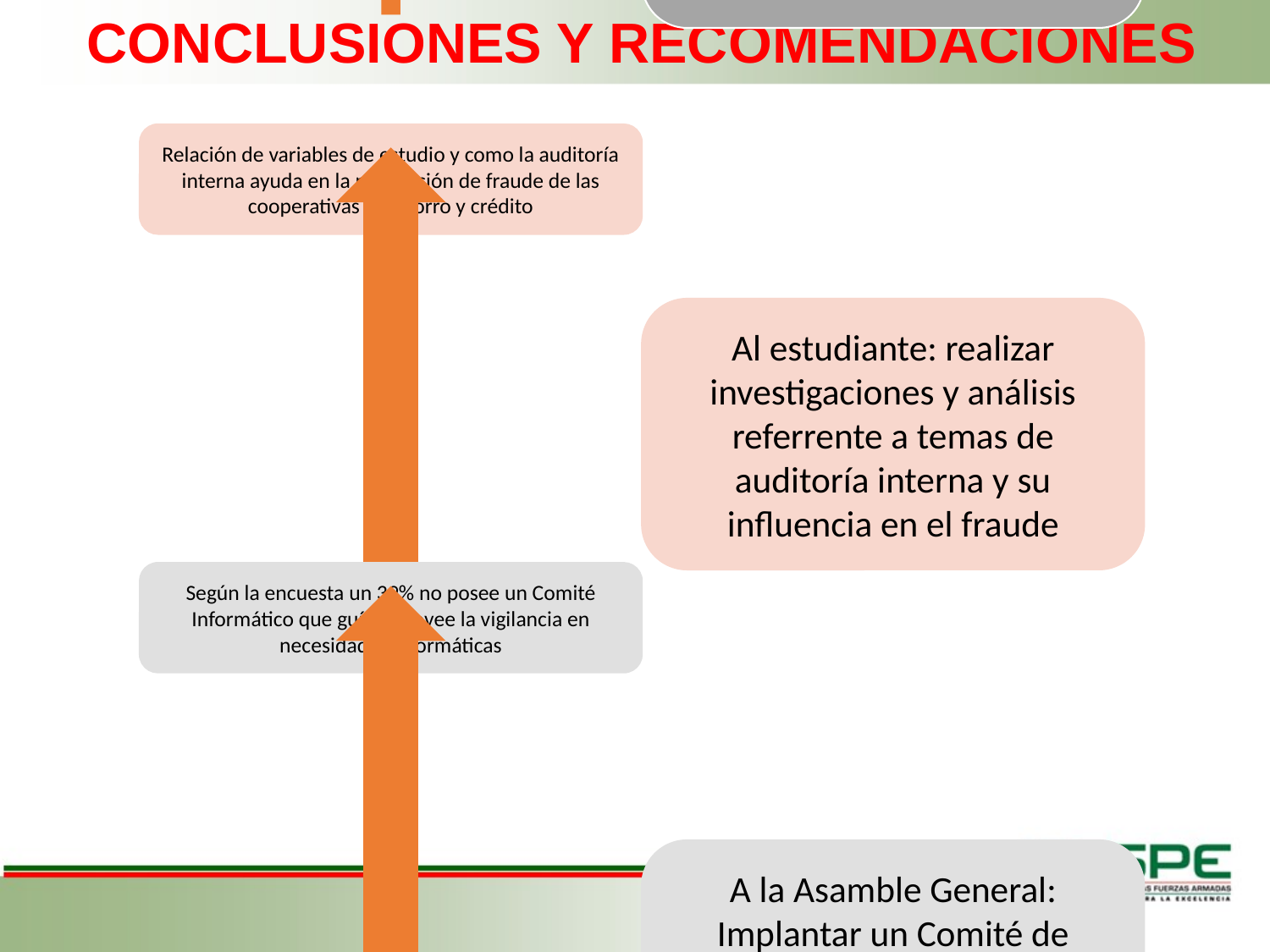

Relación de variables de estudio y como la auditoría interna ayuda en la prevención de fraude de las cooperativas de ahorro y crédito
Según la encuesta un 39% no posee un Comité Informático que guíe y provee la vigilancia en necesidades informáticas
Al estudiante: realizar investigaciones y análisis referrente a temas de auditoría interna y su influencia en el fraude
# CONCLUSIONES Y RECOMENDACIONES